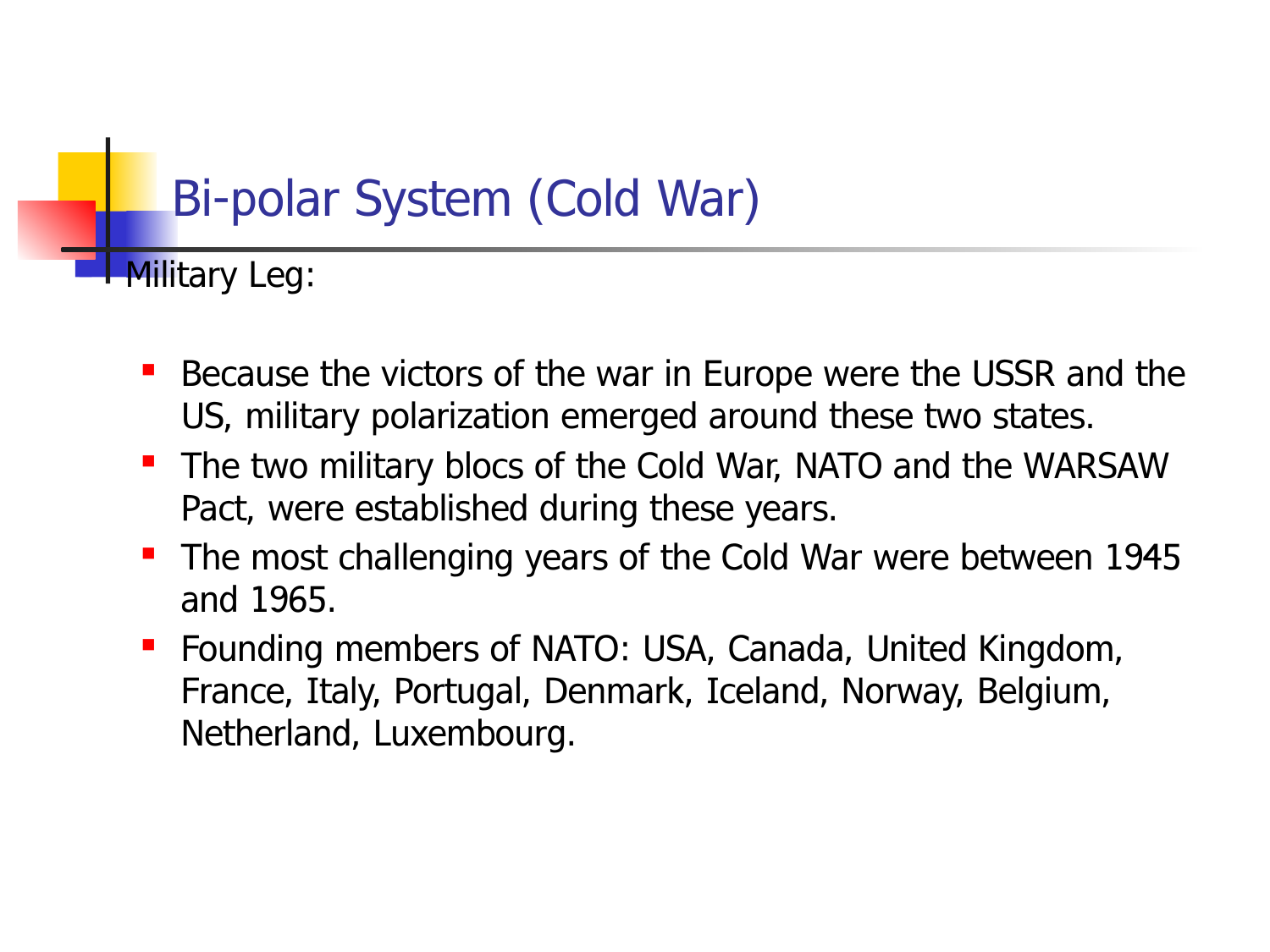

# Bi-polar System (Cold War)
Military Leg:

Because the victors of the war in Europe were the USSR and the US, military polarization emerged around these two states.
The two military blocs of the Cold War, NATO and the WARSAW Pact, were established during these years.
The most challenging years of the Cold War were between 1945 and 1965.
Founding members of NATO: USA, Canada, United Kingdom, France, Italy, Portugal, Denmark, Iceland, Norway, Belgium, Netherland, Luxembourg.